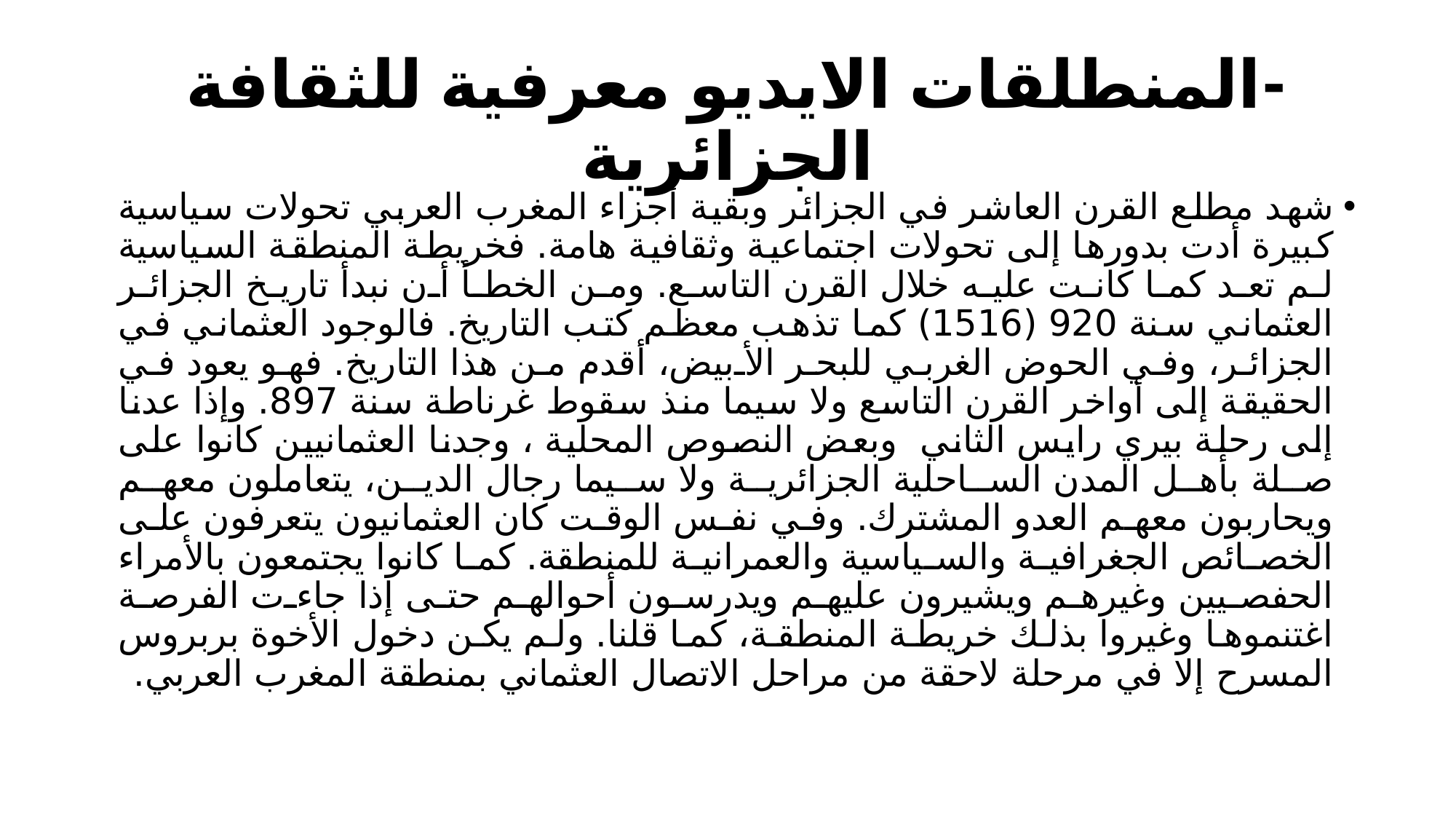

# -	المنطلقات الايديو معرفية للثقافة  الجزائرية
شهد مطلع القرن العاشر في الجزائر وبقية أجزاء المغرب العربي تحولات سياسية كبيرة أدت بدورها إلى تحولات اجتماعية وثقافية هامة. فخريطة المنطقة السياسية لم تعد كما كانت عليه خلال القرن التاسع. ومن الخطأ أن نبدأ تاريخ الجزائر العثماني سنة 920 (1516) كما تذهب معظم كتب التاريخ. فالوجود العثماني في الجزائر، وفي الحوض الغربي للبحر الأبيض، أقدم من هذا التاريخ. فهو يعود في الحقيقة إلى أواخر القرن التاسع ولا سيما منذ سقوط غرناطة سنة 897. وإذا عدنا إلى رحلة بيري رايس الثاني  وبعض النصوص المحلية ، وجدنا العثمانيين كانوا على صلة بأهل المدن الساحلية الجزائرية ولا سيما رجال الدين، يتعاملون معهم ويحاربون معهم العدو المشترك. وفي نفس الوقت كان العثمانيون يتعرفون على الخصائص الجغرافية والسياسية والعمرانية للمنطقة. كما كانوا يجتمعون بالأمراء الحفصيين وغيرهم ويشيرون عليهم ويدرسون أحوالهم حتى إذا جاءت الفرصة اغتنموها وغيروا بذلك خريطة المنطقة، كما قلنا. ولم يكن دخول الأخوة بربروس المسرح إلا في مرحلة لاحقة من مراحل الاتصال العثماني بمنطقة المغرب العربي.